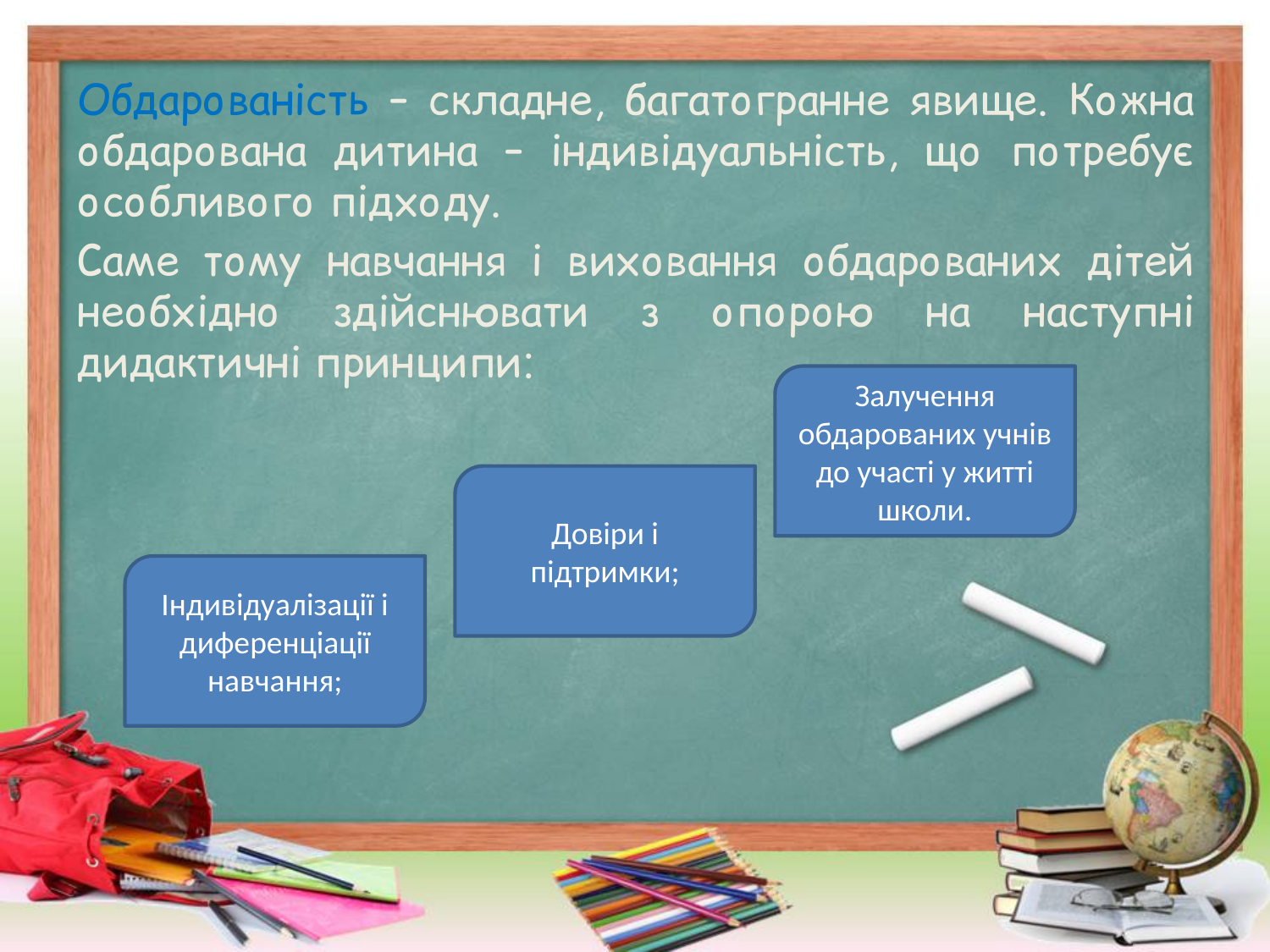

Обдарованість – складне, багатогранне явище. Кожна обдарована дитина – індивідуальність, що потребує особливого підходу.
Саме тому навчання і виховання обдарованих дітей необхідно здійснювати з опорою на наступні дидактичні принципи:
Залучення обдарованих учнів до участі у житті школи.
Довіри і підтримки;
Індивідуалізації і диференціації навчання;